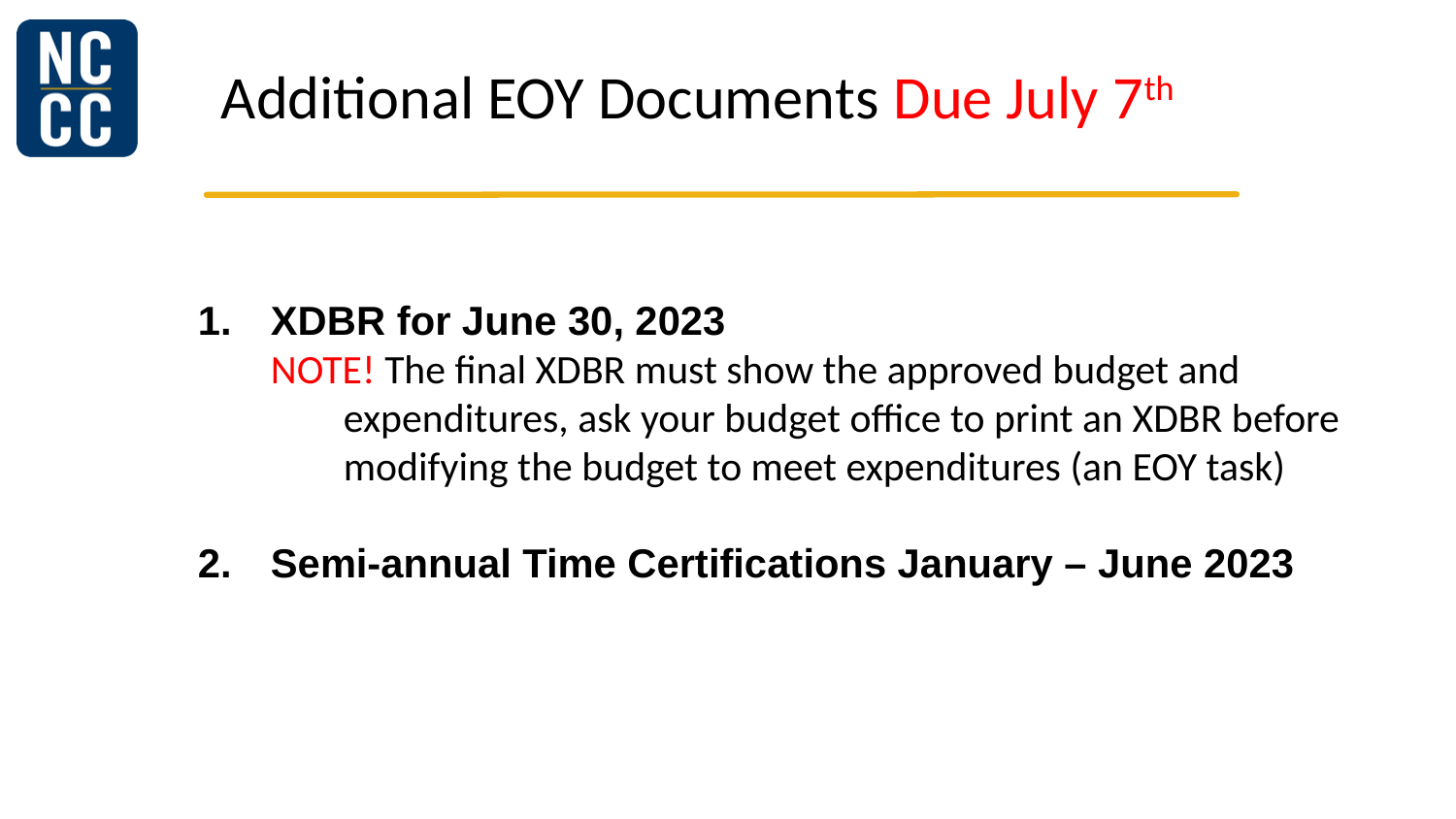

# Additional EOY Documents Due July 7th

XDBR for June 30, 2023
NOTE! The final XDBR must show the approved budget and expenditures, ask your budget office to print an XDBR before modifying the budget to meet expenditures (an EOY task)

Semi-annual Time Certifications January – June 2023